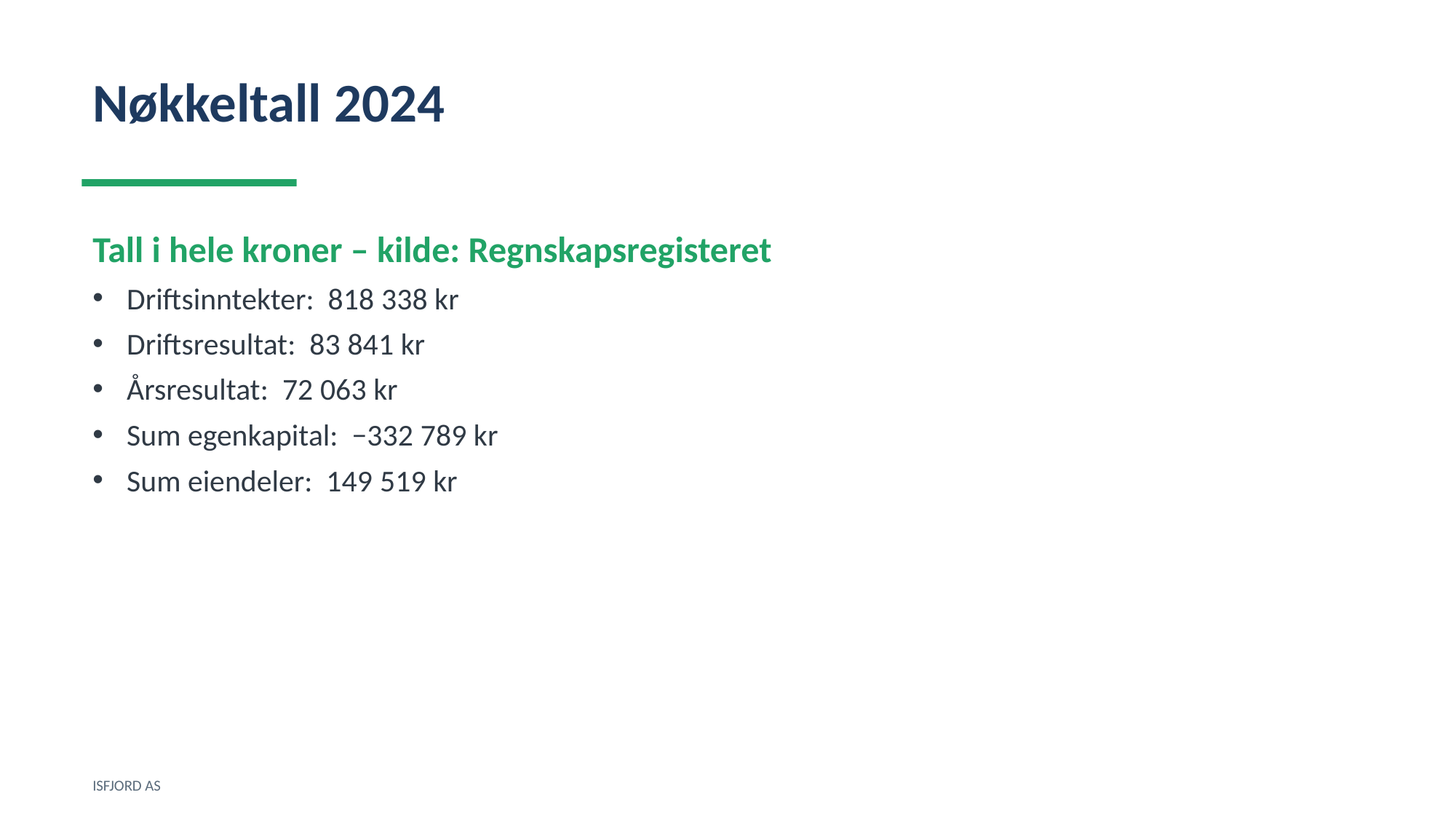

Nøkkeltall 2024

Tall i hele kroner – kilde: Regnskapsregisteret
Driftsinntekter:  818 338 kr
Driftsresultat:  83 841 kr
Årsresultat:  72 063 kr
Sum egenkapital:  −332 789 kr
Sum eiendeler:  149 519 kr
ISFJORD AS